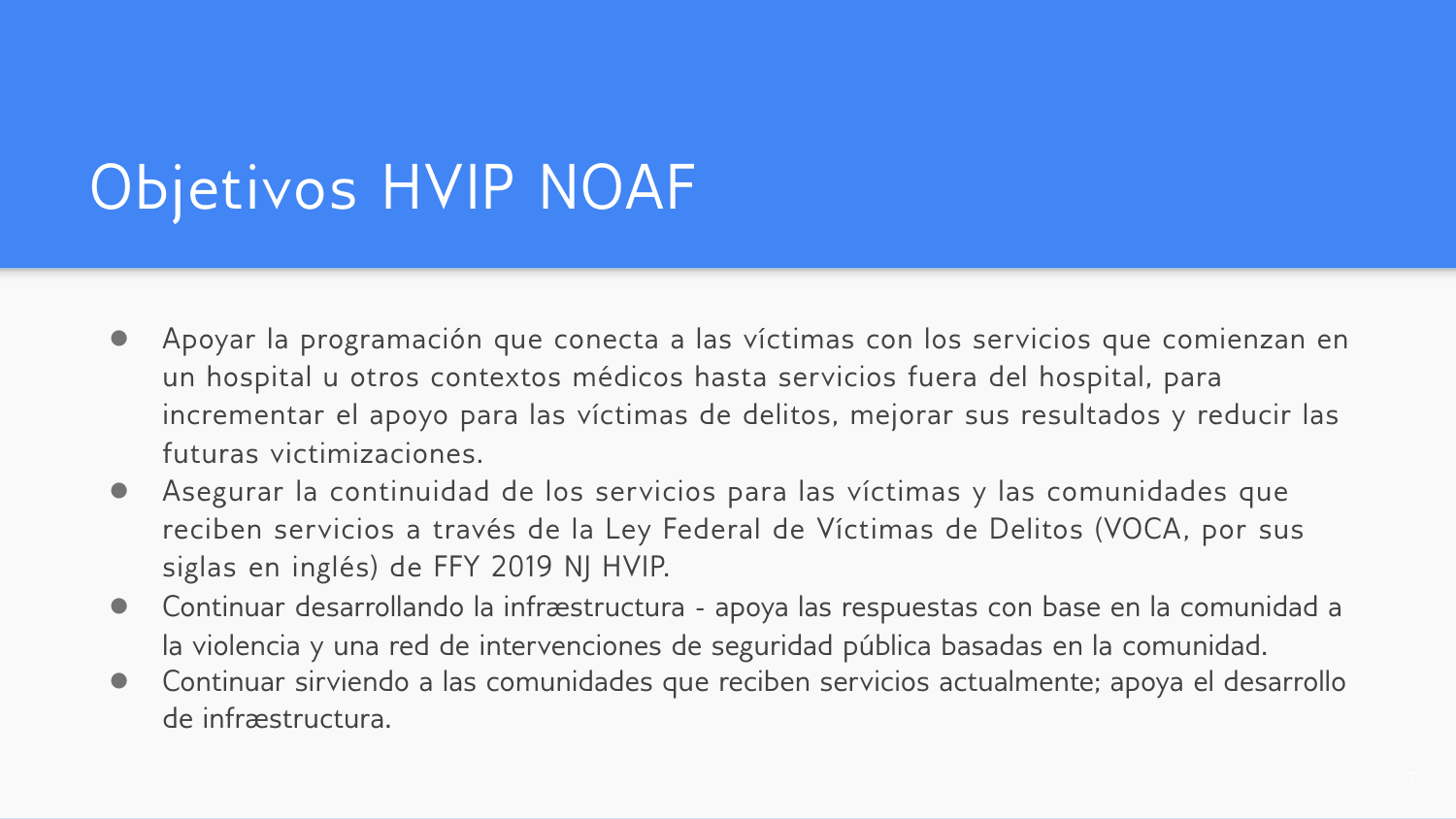

# Objetivos HVIP NOAF
Apoyar la programación que conecta a las víctimas con los servicios que comienzan en un hospital u otros contextos médicos hasta servicios fuera del hospital, para incrementar el apoyo para las víctimas de delitos, mejorar sus resultados y reducir las futuras victimizaciones.
Asegurar la continuidad de los servicios para las víctimas y las comunidades que reciben servicios a través de la Ley Federal de Víctimas de Delitos (VOCA, por sus siglas en inglés) de FFY 2019 NJ HVIP.
Continuar desarrollando la infraestructura - apoya las respuestas con base en la comunidad a la violencia y una red de intervenciones de seguridad pública basadas en la comunidad.
Continuar sirviendo a las comunidades que reciben servicios actualmente; apoya el desarrollo de infraestructura.
7